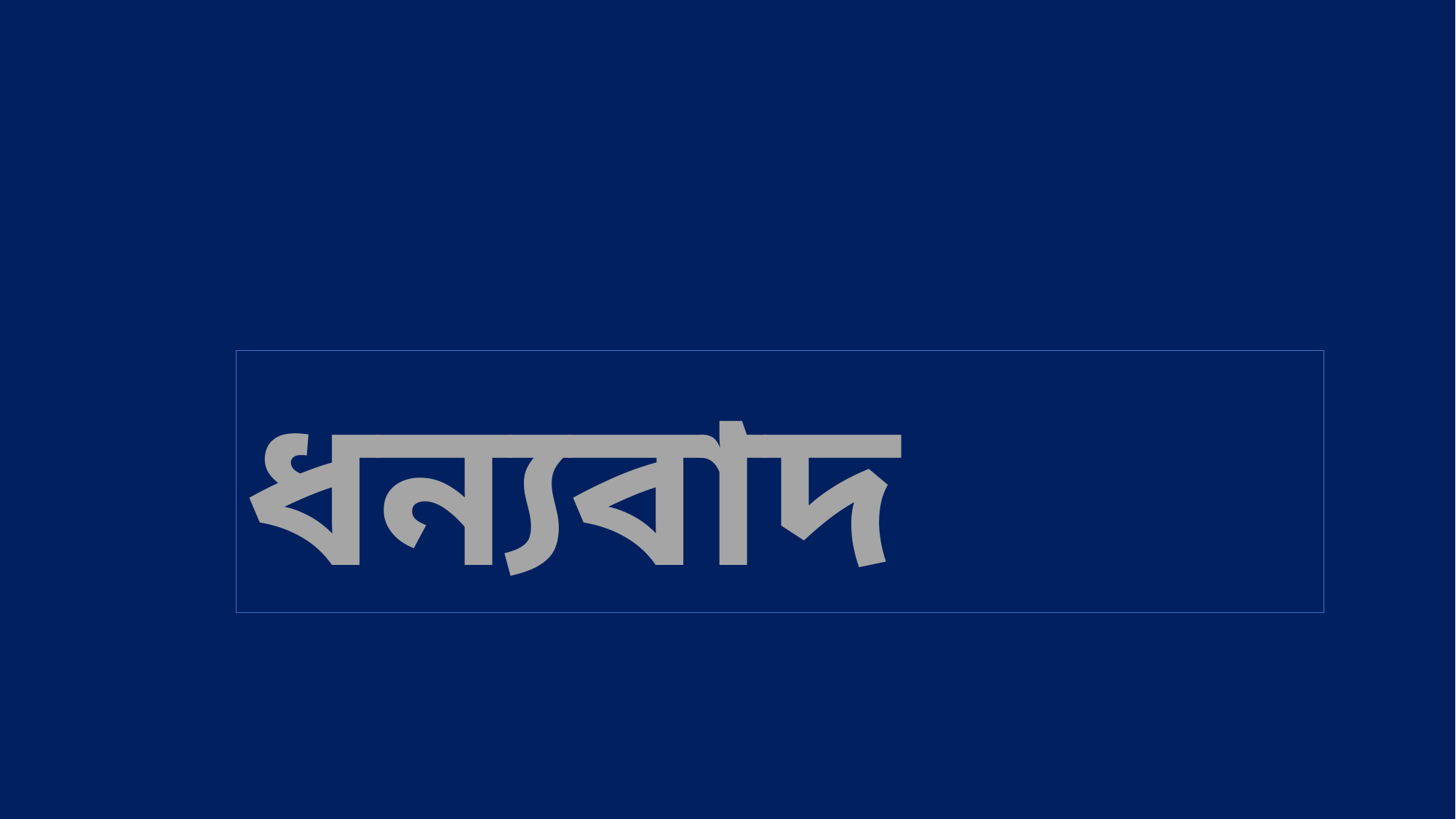

ধন্যবাদ

মামুন হোসেন আই সি টি শিক্ষক,চাটখিল কামিল মাদ্রাসা,মোবাইলঃ ০১৭১২১৩৭১৩৫